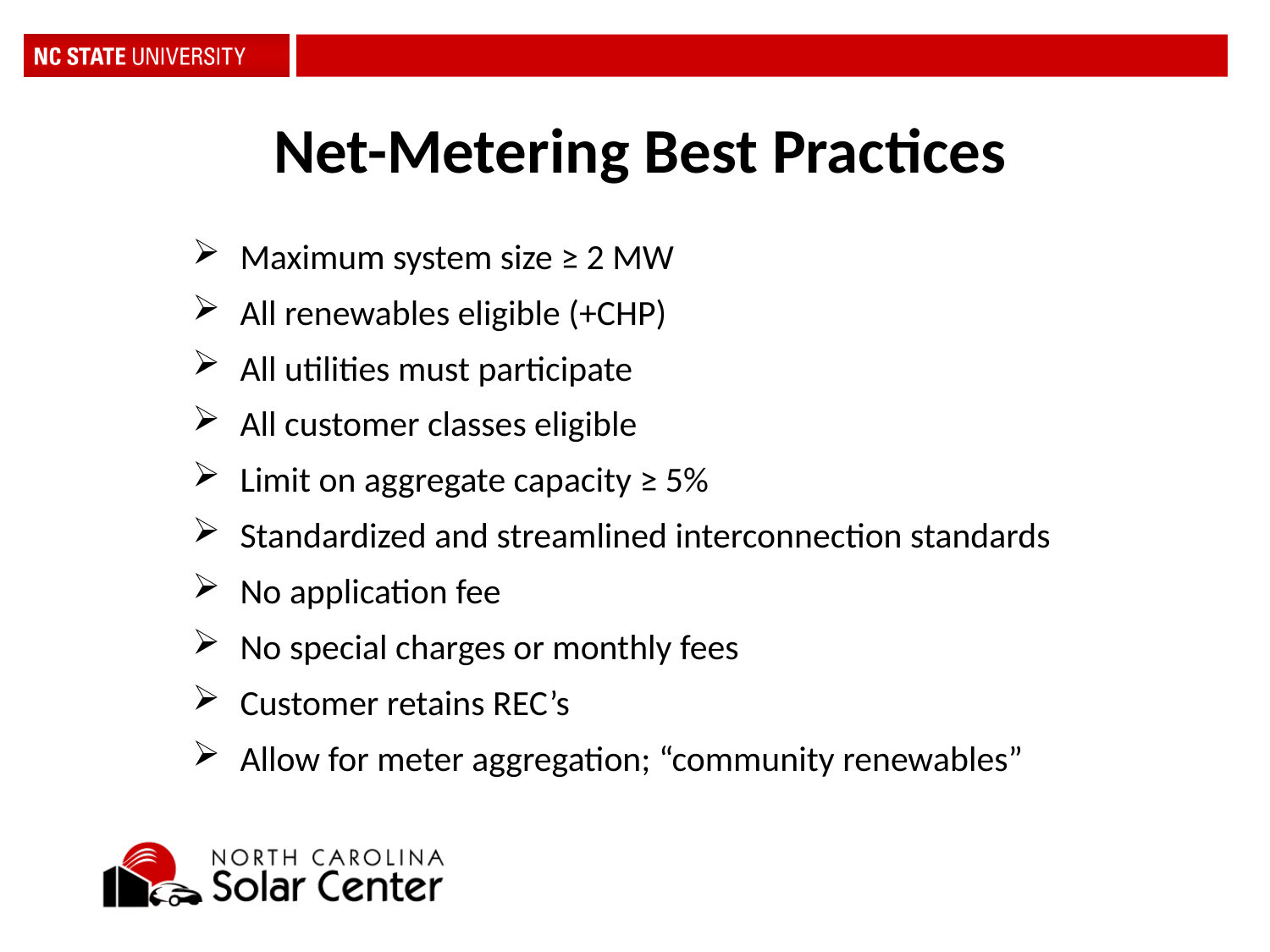

Net-Metering Best Practices
Maximum system size ≥ 2 MW
All renewables eligible (+CHP)
All utilities must participate
All customer classes eligible
Limit on aggregate capacity ≥ 5%
Standardized and streamlined interconnection standards
No application fee
No special charges or monthly fees
Customer retains REC’s
Allow for meter aggregation; “community renewables”